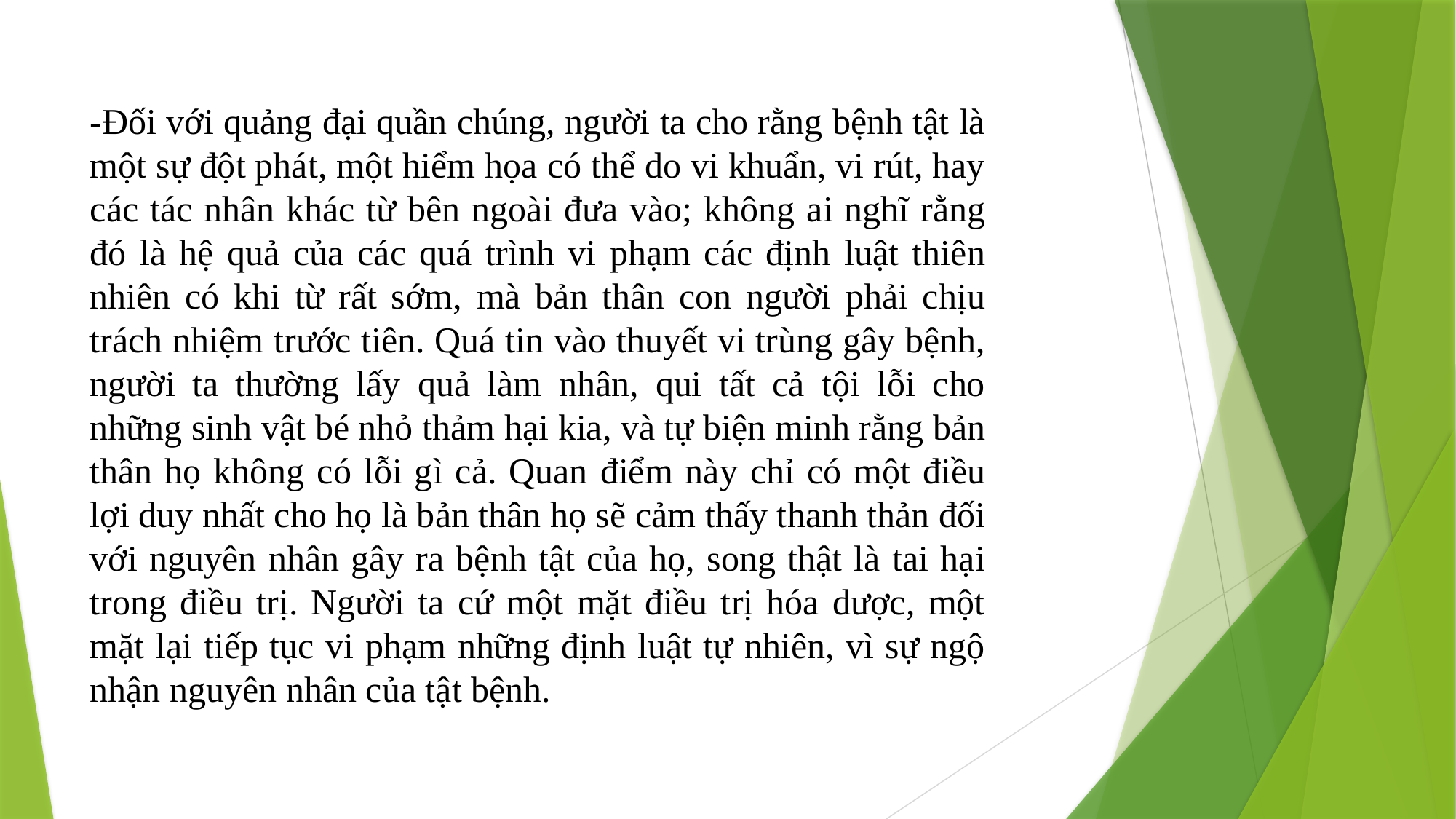

-Đối với quảng đại quần chúng, người ta cho rằng bệnh tật là một sự đột phát, một hiểm họa có thể do vi khuẩn, vi rút, hay các tác nhân khác từ bên ngoài đưa vào; không ai nghĩ rằng đó là hệ quả của các quá trình vi phạm các định luật thiên nhiên có khi từ rất sớm, mà bản thân con người phải chịu trách nhiệm trước tiên. Quá tin vào thuyết vi trùng gây bệnh, người ta thường lấy quả làm nhân, qui tất cả tội lỗi cho những sinh vật bé nhỏ thảm hại kia, và tự biện minh rằng bản thân họ không có lỗi gì cả. Quan điểm này chỉ có một điều lợi duy nhất cho họ là bản thân họ sẽ cảm thấy thanh thản đối với nguyên nhân gây ra bệnh tật của họ, song thật là tai hại trong điều trị. Người ta cứ một mặt điều trị hóa dược, một mặt lại tiếp tục vi phạm những định luật tự nhiên, vì sự ngộ nhận nguyên nhân của tật bệnh.